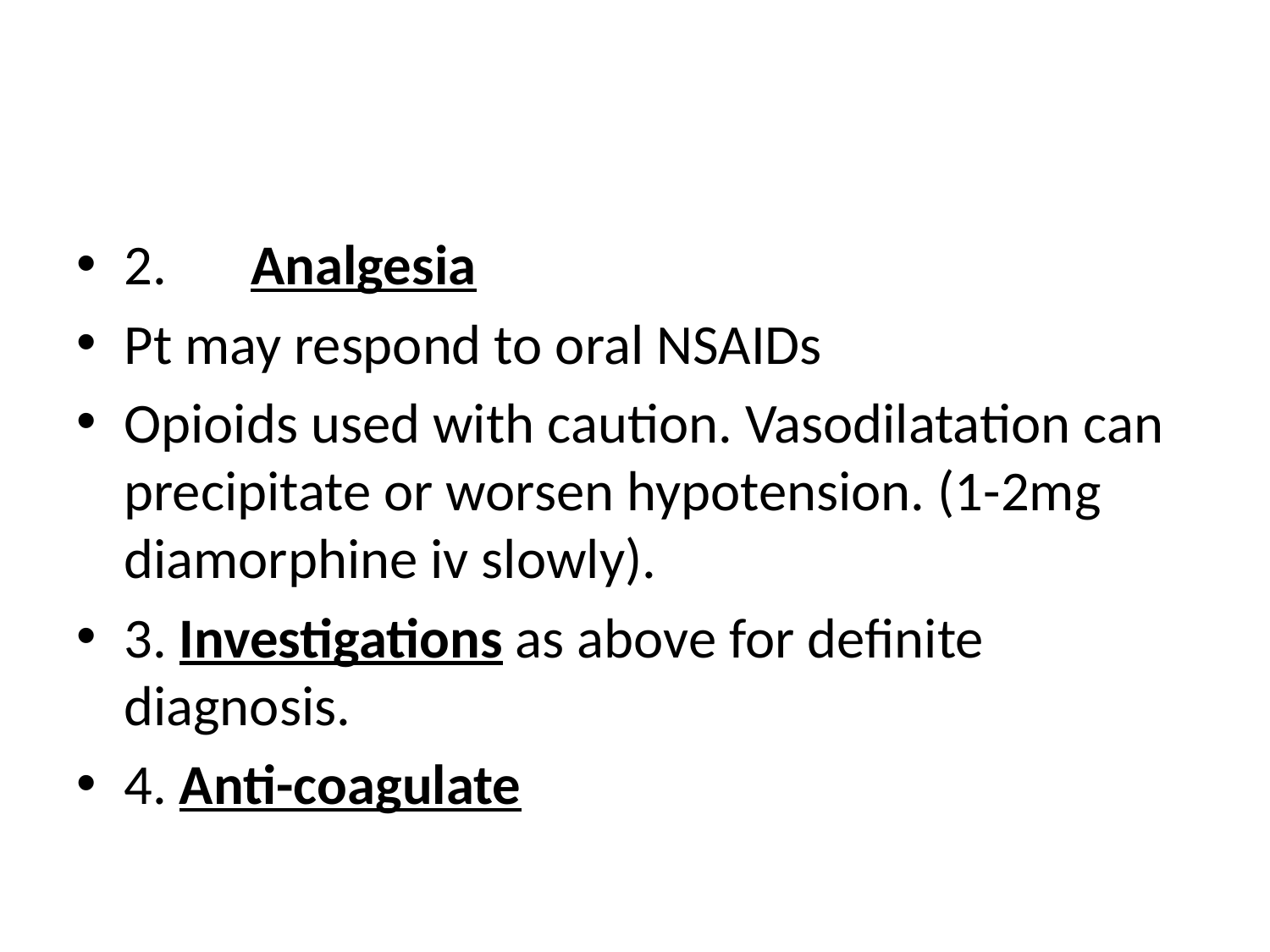

#
2.	Analgesia
Pt may respond to oral NSAIDs
Opioids used with caution. Vasodilatation can precipitate or worsen hypotension. (1-2mg diamorphine iv slowly).
3. Investigations as above for definite diagnosis.
4. Anti-coagulate